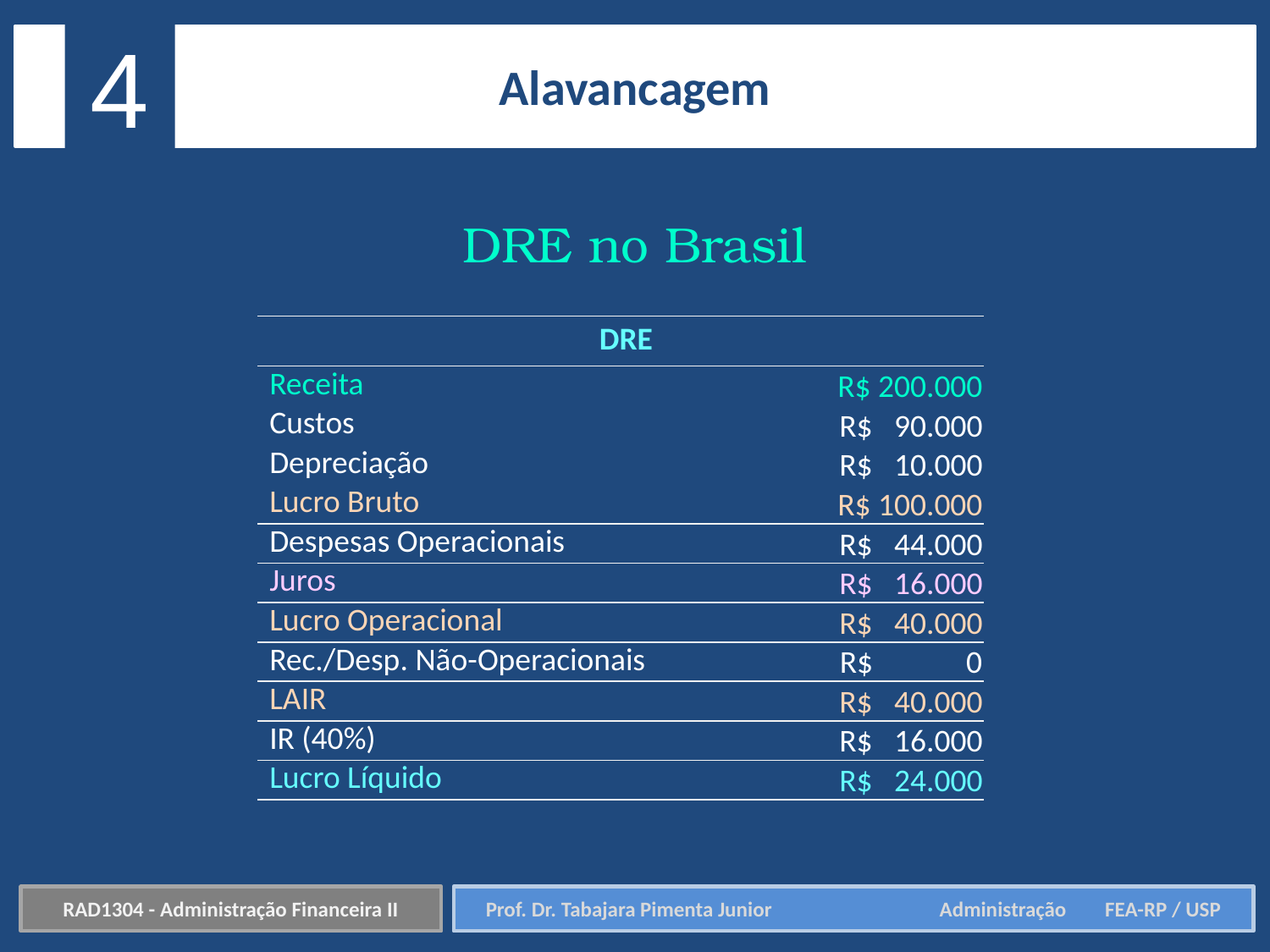

4

Alavancagem
DRE no Brasil
| DRE |  |
| --- | --- |
| Receita | R$ 200.000 |
| Custos | R$ 90.000 |
| Depreciação | R$ 10.000 |
| Lucro Bruto | R$ 100.000 |
| Despesas Operacionais | R$ 44.000 |
| Juros | R$ 16.000 |
| Lucro Operacional | R$ 40.000 |
| Rec./Desp. Não-Operacionais | R$ 0 |
| LAIR | R$ 40.000 |
| IR (40%) | R$ 16.000 |
| Lucro Líquido | R$ 24.000 |

RAD1304 - Administração Financeira II

Prof. Dr. Tabajara Pimenta Junior	               Administração        FEA-RP / USP